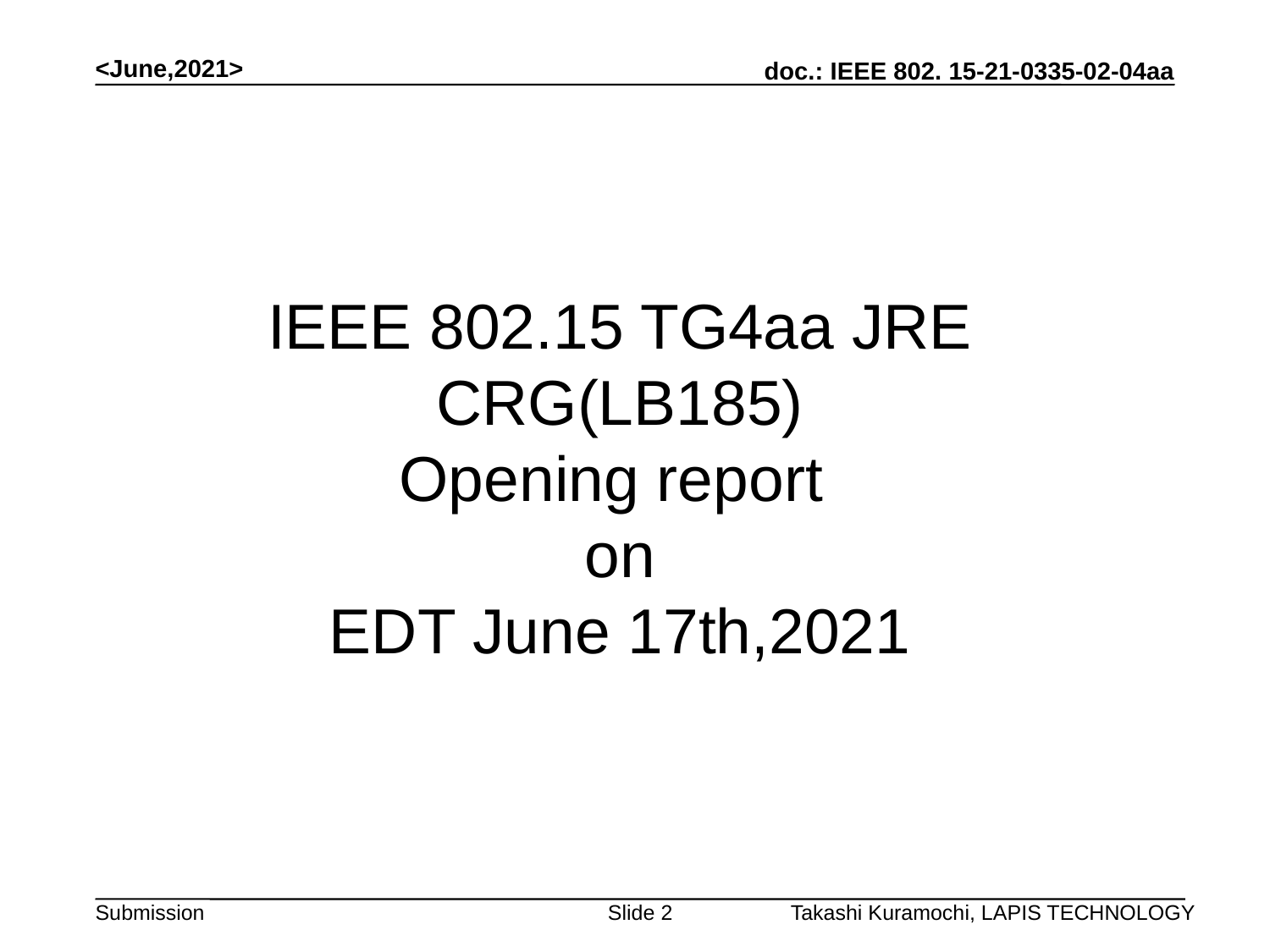

<June,2021>
# IEEE 802.15 TG4aa JRE CRG(LB185) Opening report on EDT June 17th,2021
Slide 2
Takashi Kuramochi, LAPIS TECHNOLOGY